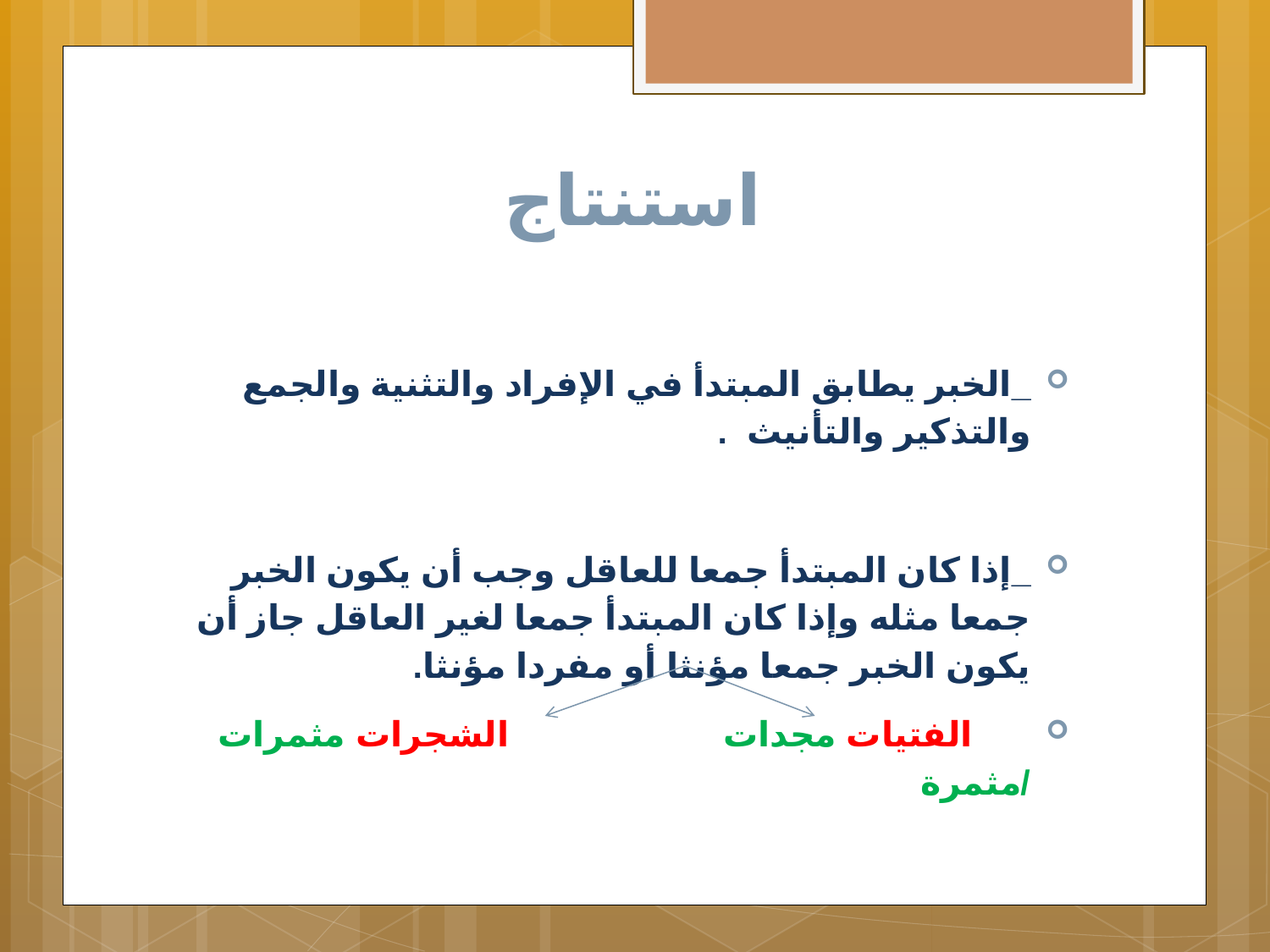

# استنتاج

_الخبر يطابق المبتدأ في الإفراد والتثنية والجمع والتذكير والتأنيث  .

_إذا كان المبتدأ جمعا للعاقل وجب أن يكون الخبر جمعا مثله وإذا كان المبتدأ جمعا لغير العاقل جاز أن يكون الخبر جمعا مؤنثا أو مفردا مؤنثا.
      الفتيات مجدات                      الشجرات مثمرات /مثمرة